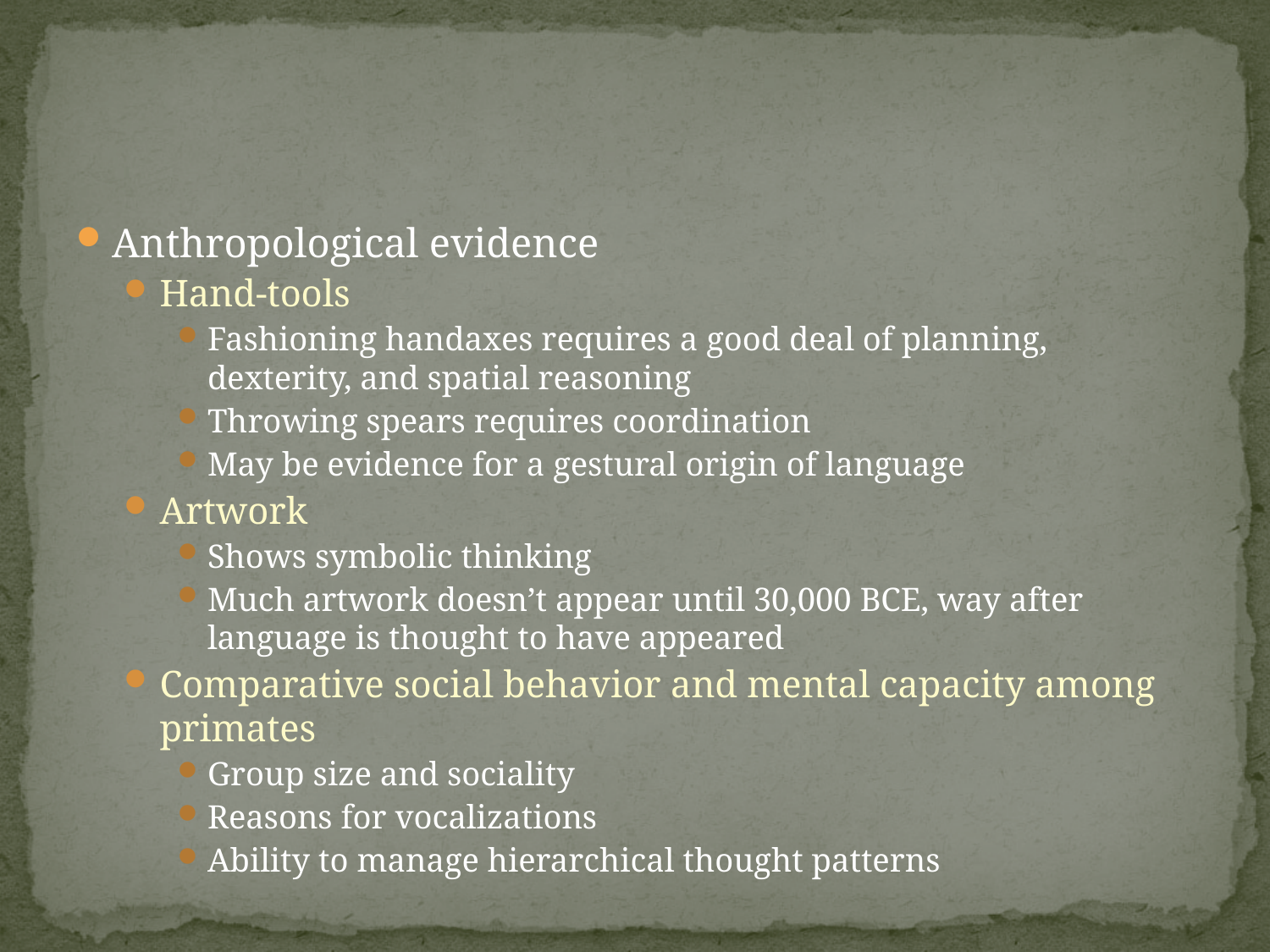

#
Anthropological evidence
Hand-tools
Fashioning handaxes requires a good deal of planning, dexterity, and spatial reasoning
Throwing spears requires coordination
May be evidence for a gestural origin of language
Artwork
Shows symbolic thinking
Much artwork doesn’t appear until 30,000 bce, way after language is thought to have appeared
Comparative social behavior and mental capacity among primates
Group size and sociality
Reasons for vocalizations
Ability to manage hierarchical thought patterns